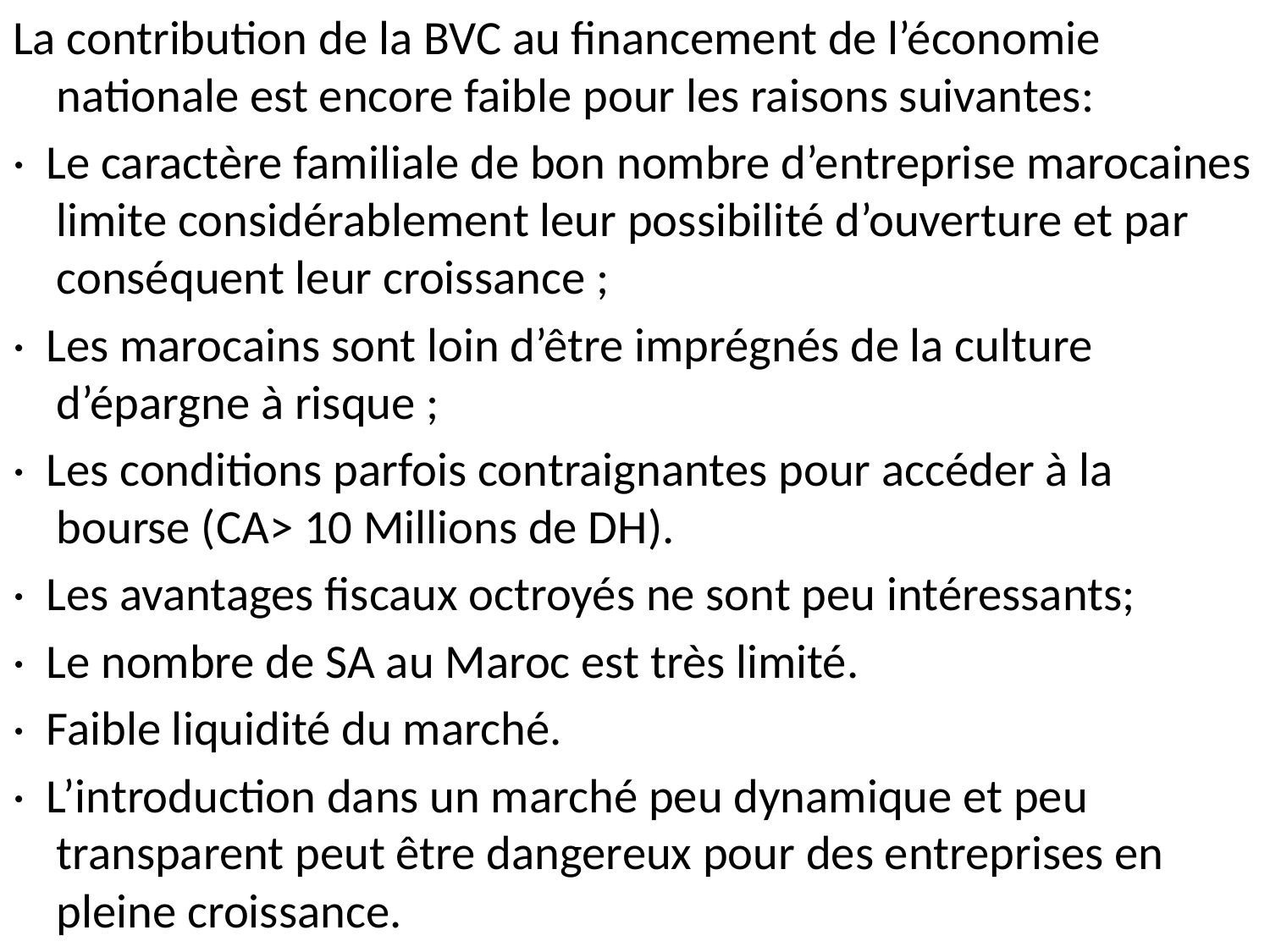

La contribution de la BVC au financement de l’économie nationale est encore faible pour les raisons suivantes:
·  Le caractère familiale de bon nombre d’entreprise marocaines limite considérablement leur possibilité d’ouverture et par conséquent leur croissance ;
·  Les marocains sont loin d’être imprégnés de la culture d’épargne à risque ;
·  Les conditions parfois contraignantes pour accéder à la bourse (CA> 10 Millions de DH).
·  Les avantages fiscaux octroyés ne sont peu intéressants;
·  Le nombre de SA au Maroc est très limité.
·  Faible liquidité du marché.
·  L’introduction dans un marché peu dynamique et peu transparent peut être dangereux pour des entreprises en pleine croissance.